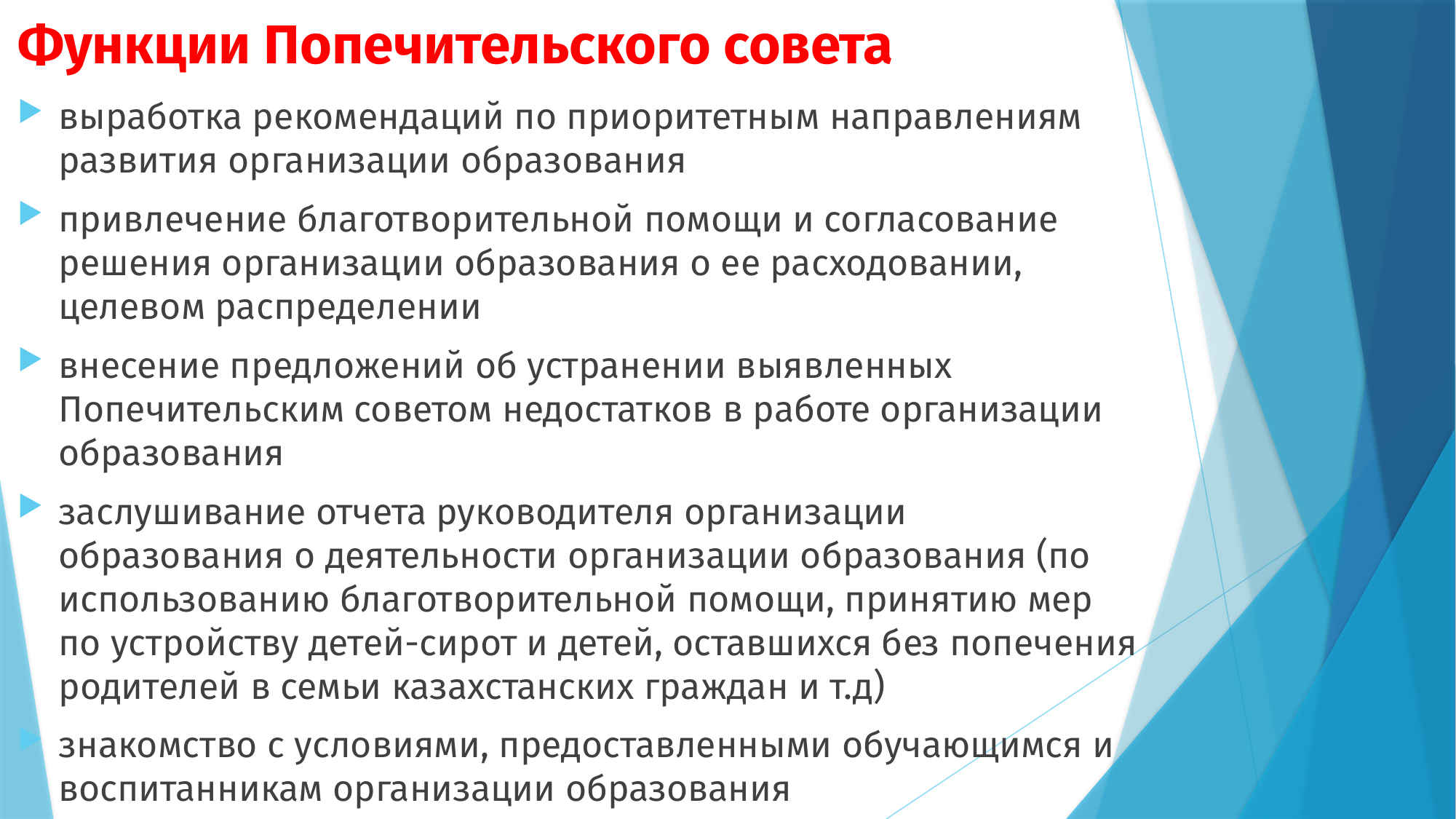

# Функции Попечительского совета
выработка рекомендаций по приоритетным направлениям развития организации образования
привлечение благотворительной помощи и согласование решения организации образования о ее расходовании, целевом распределении
внесение предложений об устранении выявленных Попечительским советом недостатков в работе организации образования
заслушивание отчета руководителя организации образования о деятельности организации образования (по использованию благотворительной помощи, принятию мер по устройству детей-сирот и детей, оставшихся без попечения родителей в семьи казахстанских граждан и т.д)
знакомство с условиями, предоставленными обучающимся и воспитанникам организации образования